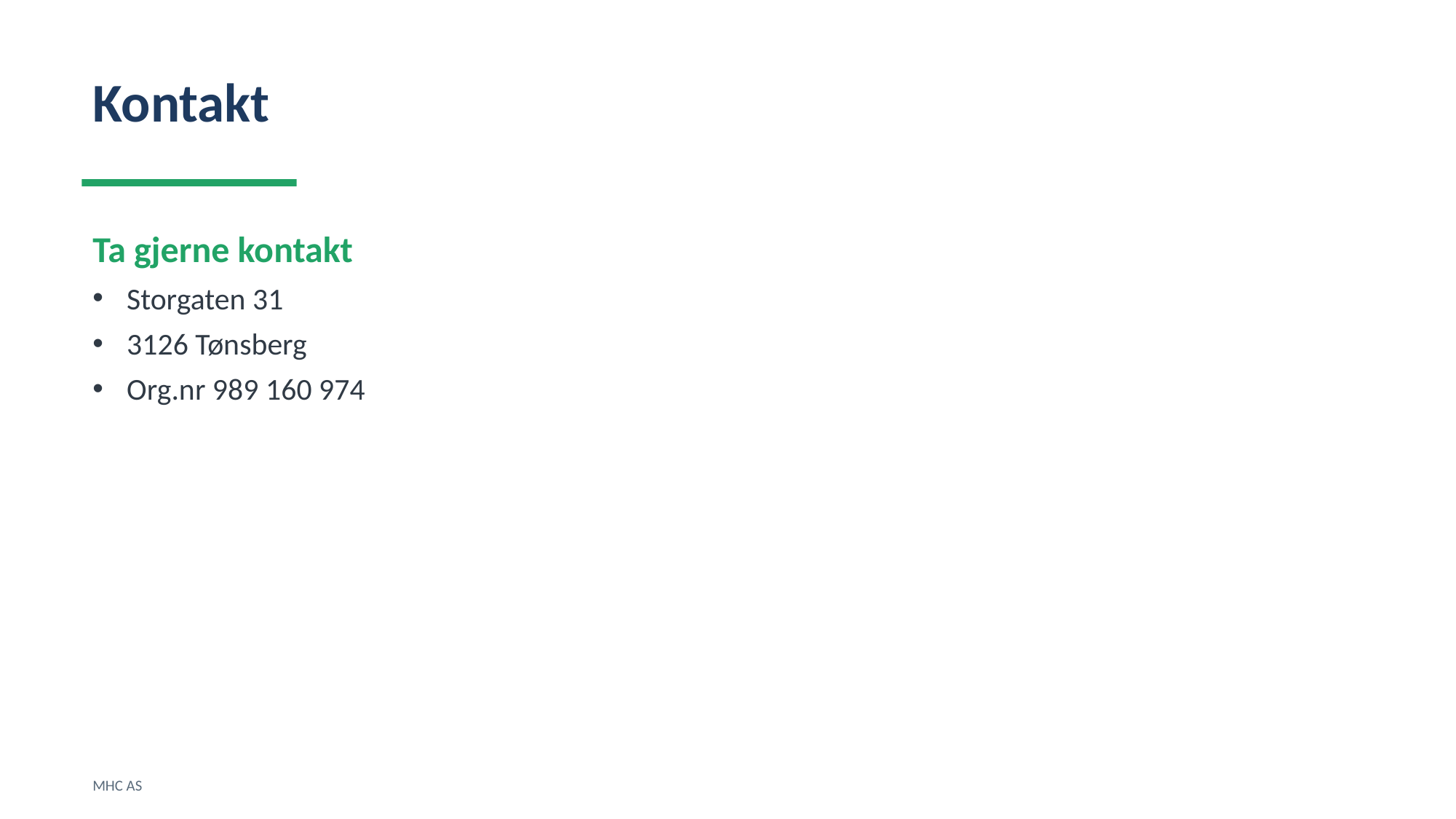

Kontakt

Ta gjerne kontakt
Storgaten 31
3126 Tønsberg
Org.nr 989 160 974
MHC AS